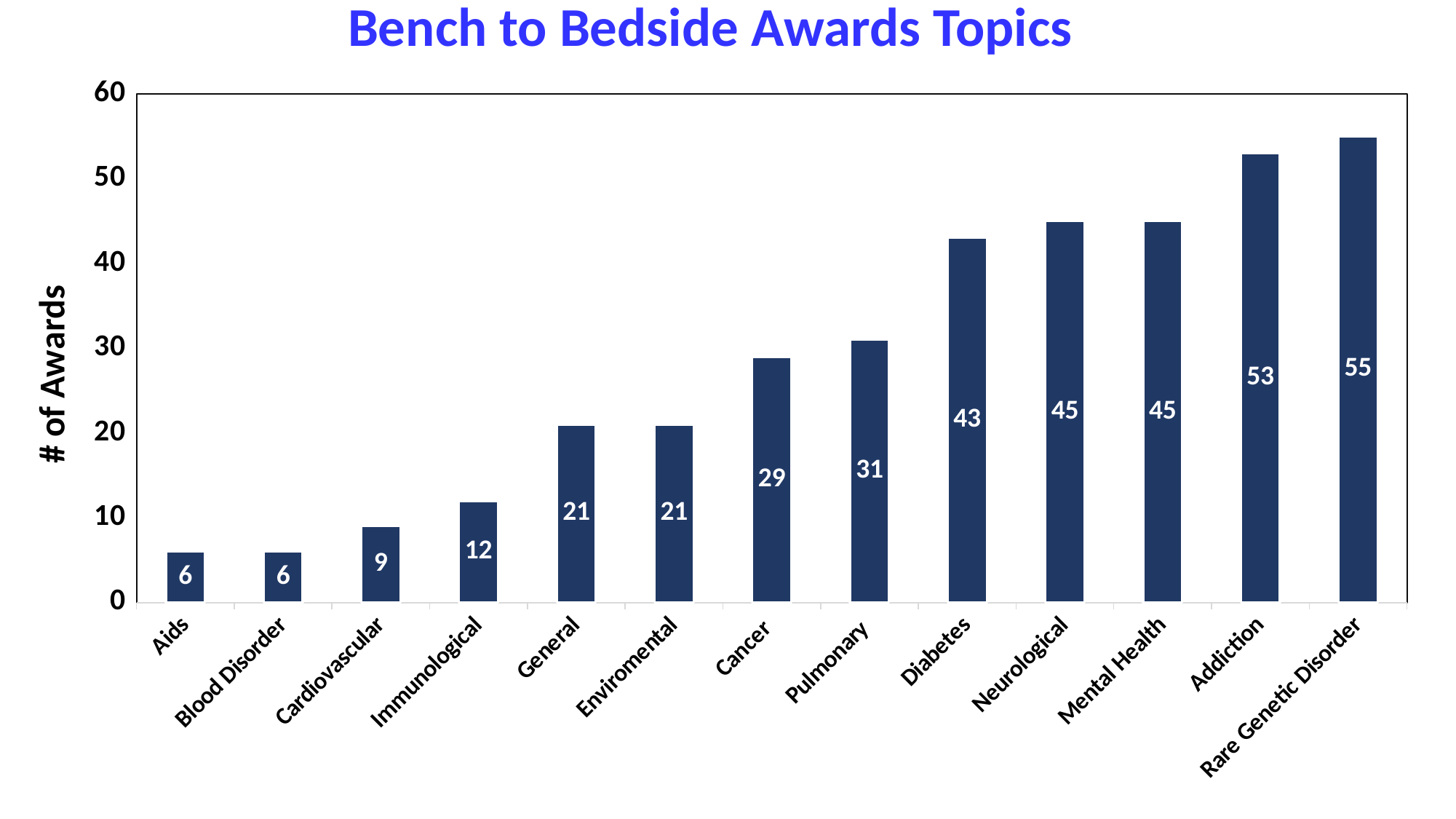

# Bench to Bedside Awards Topics

### Chart

| Category | # of Awards |
|---|---|
| Aids | 6.0 |
| Blood Disorder | 6.0 |
| Cardiovascular | 9.0 |
| Immunological | 12.0 |
| General | 21.0 |
| Enviromental | 21.0 |
| Cancer  | 29.0 |
| Pulmonary  | 31.0 |
| Diabetes | 43.0 |
| Neurological | 45.0 |
| Mental Health | 45.0 |
| Addiction | 53.0 |
| Rare Genetic Disorder | 55.0 |